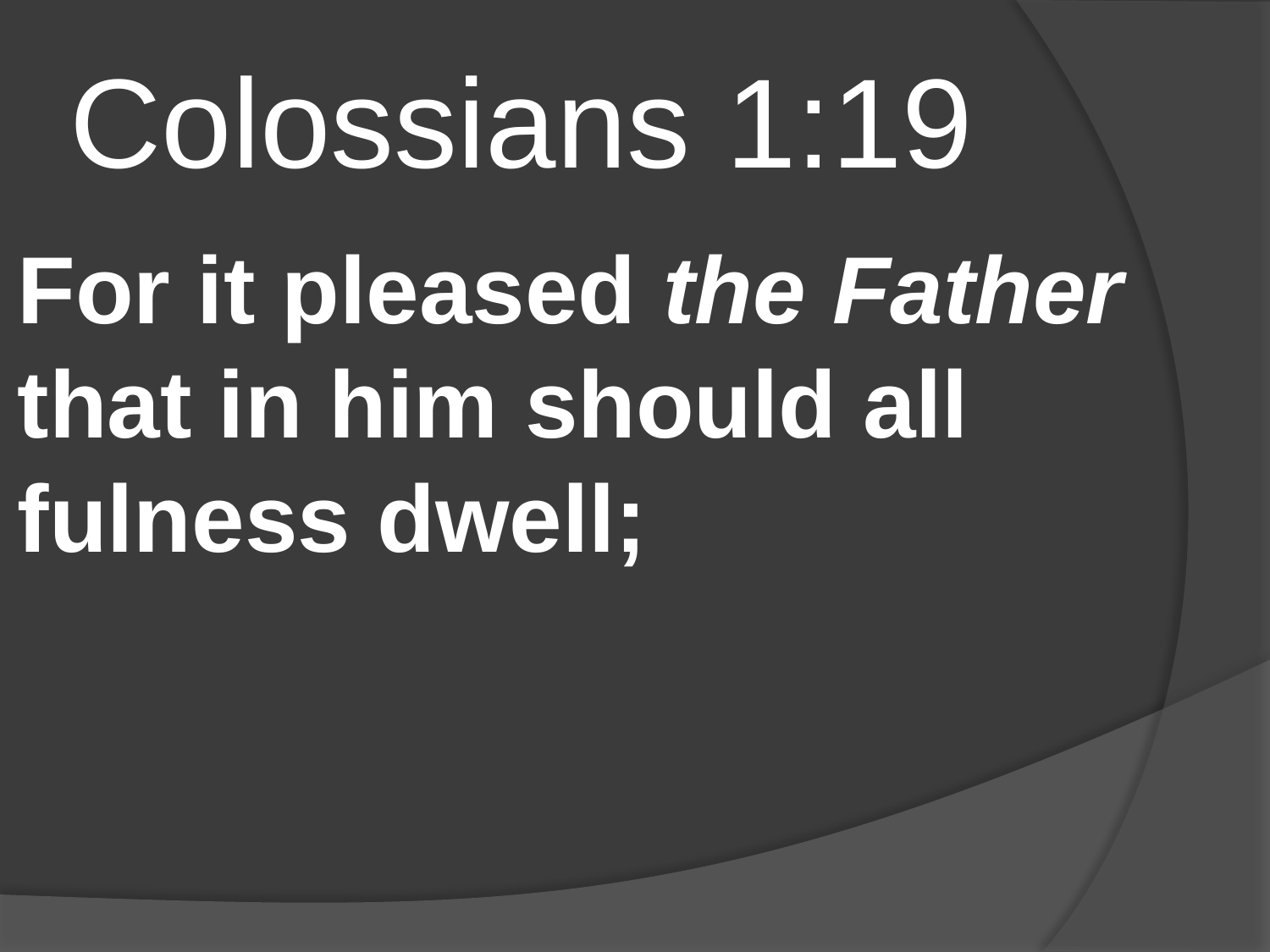

# Colossians 1:19
For it pleased the Father that in him should all fulness dwell;